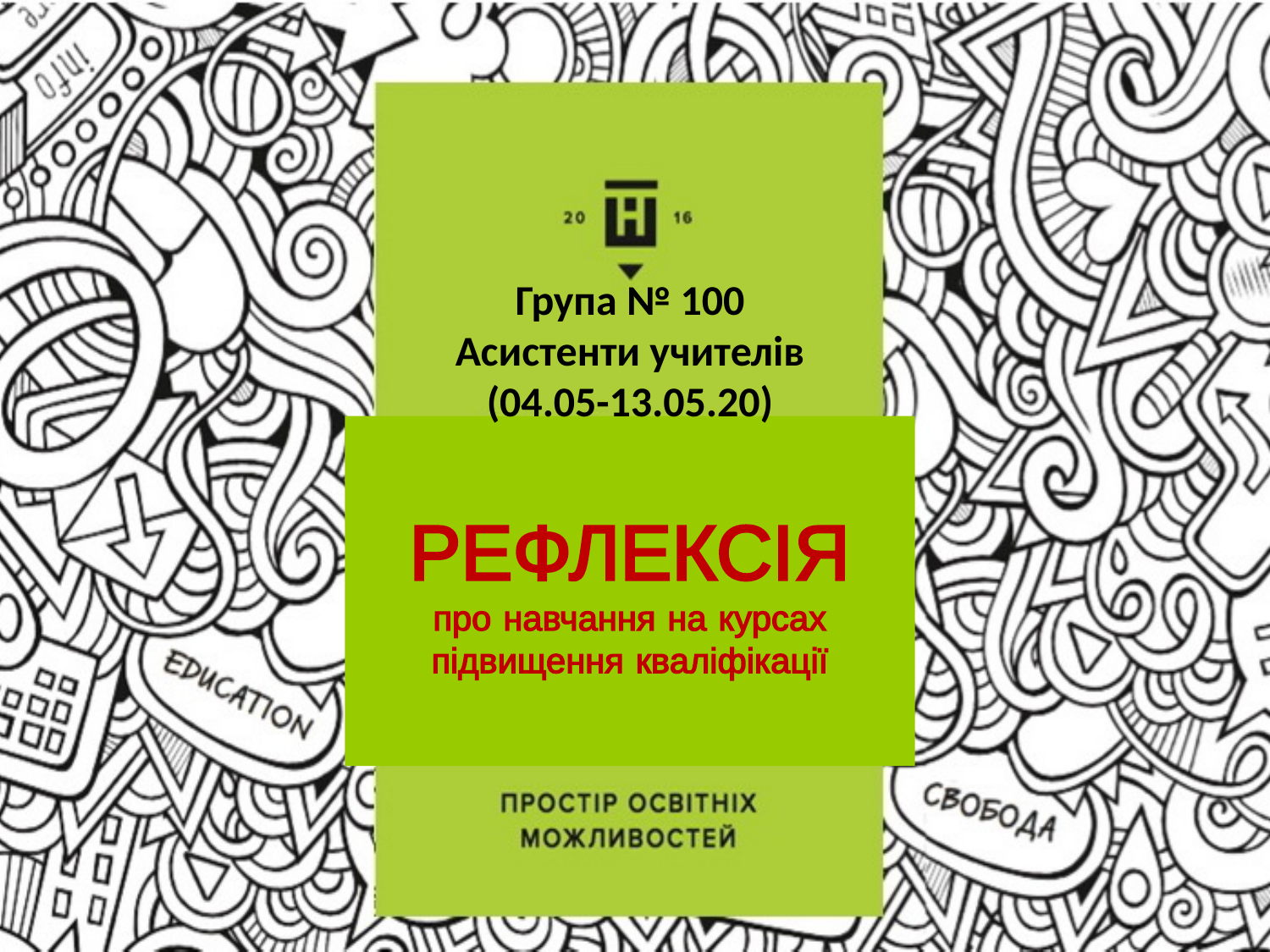

Група № 100
Асистенти учителів
(04.05-13.05.20)

# РЕФЛЕКСІЯ про навчання на курсах підвищення кваліфікації